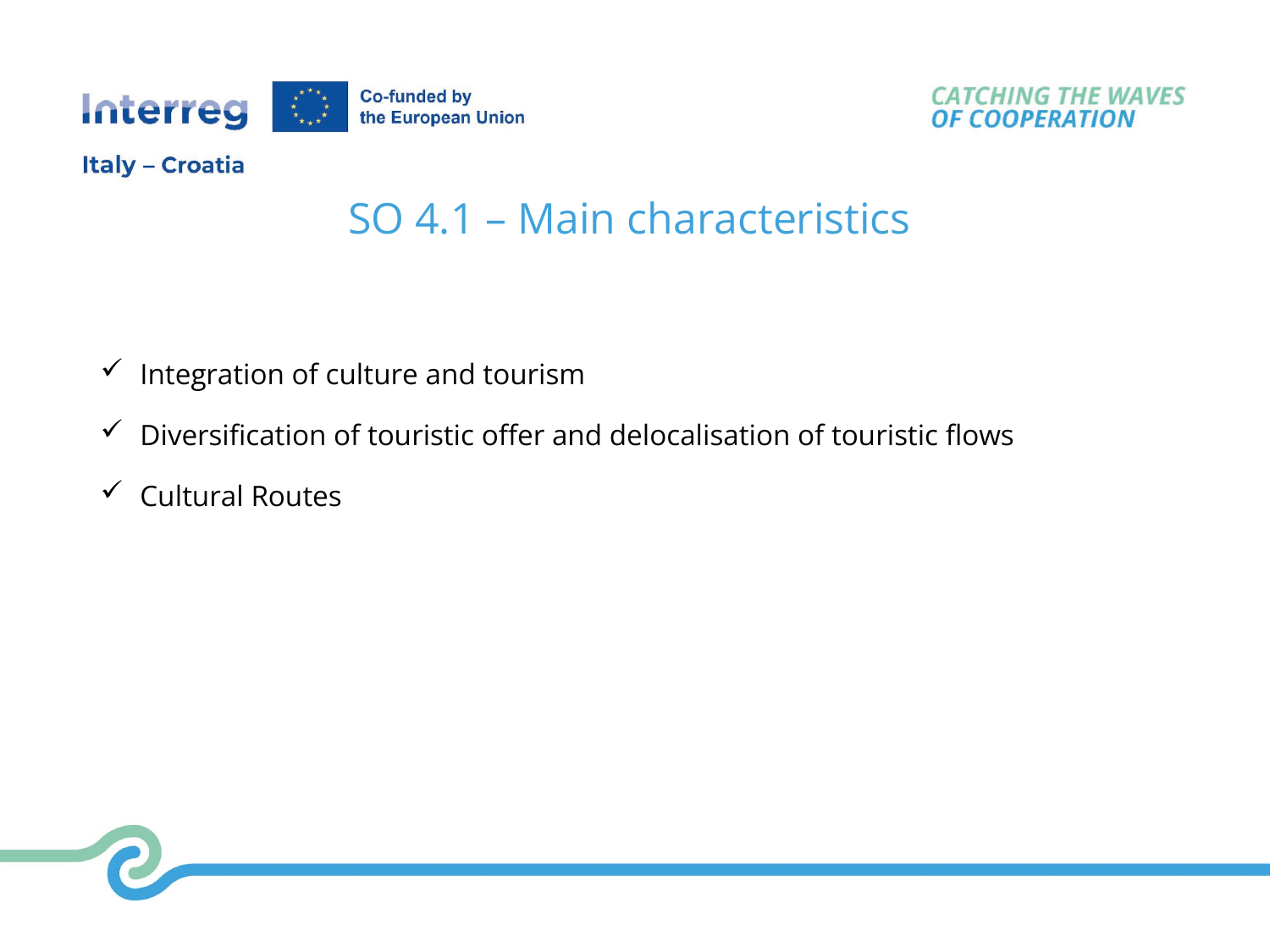

SO 4.1 – Main characteristics

Integration of culture and tourism

Diversification of touristic offer and delocalisation of touristic flows

Cultural Routes